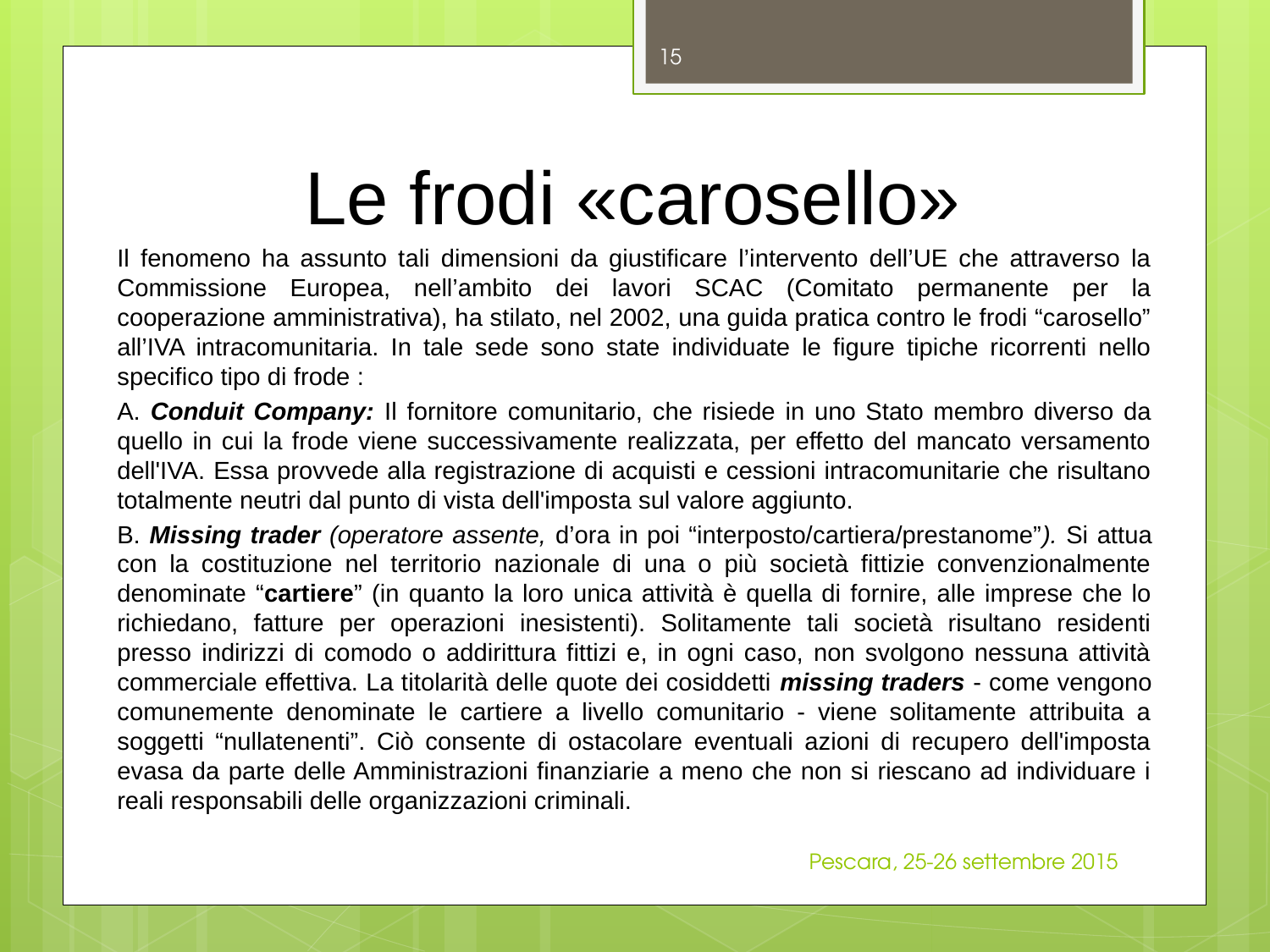

15
# Le frodi «carosello»
Il fenomeno ha assunto tali dimensioni da giustificare l’intervento dell’UE che attraverso la Commissione Europea, nell’ambito dei lavori SCAC (Comitato permanente per la cooperazione amministrativa), ha stilato, nel 2002, una guida pratica contro le frodi “carosello” all’IVA intracomunitaria. In tale sede sono state individuate le figure tipiche ricorrenti nello specifico tipo di frode :
A. Conduit Company: Il fornitore comunitario, che risiede in uno Stato membro diverso da quello in cui la frode viene successivamente realizzata, per effetto del mancato versamento dell'IVA. Essa provvede alla registrazione di acquisti e cessioni intracomunitarie che risultano totalmente neutri dal punto di vista dell'imposta sul valore aggiunto.
B. Missing trader (operatore assente, d’ora in poi “interposto/cartiera/prestanome”). Si attua con la costituzione nel territorio nazionale di una o più società fittizie convenzionalmente denominate “cartiere” (in quanto la loro unica attività è quella di fornire, alle imprese che lo richiedano, fatture per operazioni inesistenti). Solitamente tali società risultano residenti presso indirizzi di comodo o addirittura fittizi e, in ogni caso, non svolgono nessuna attività commerciale effettiva. La titolarità delle quote dei cosiddetti missing traders - come vengono comunemente denominate le cartiere a livello comunitario - viene solitamente attribuita a soggetti “nullatenenti”. Ciò consente di ostacolare eventuali azioni di recupero dell'imposta evasa da parte delle Amministrazioni finanziarie a meno che non si riescano ad individuare i reali responsabili delle organizzazioni criminali.
Pescara, 25-26 settembre 2015